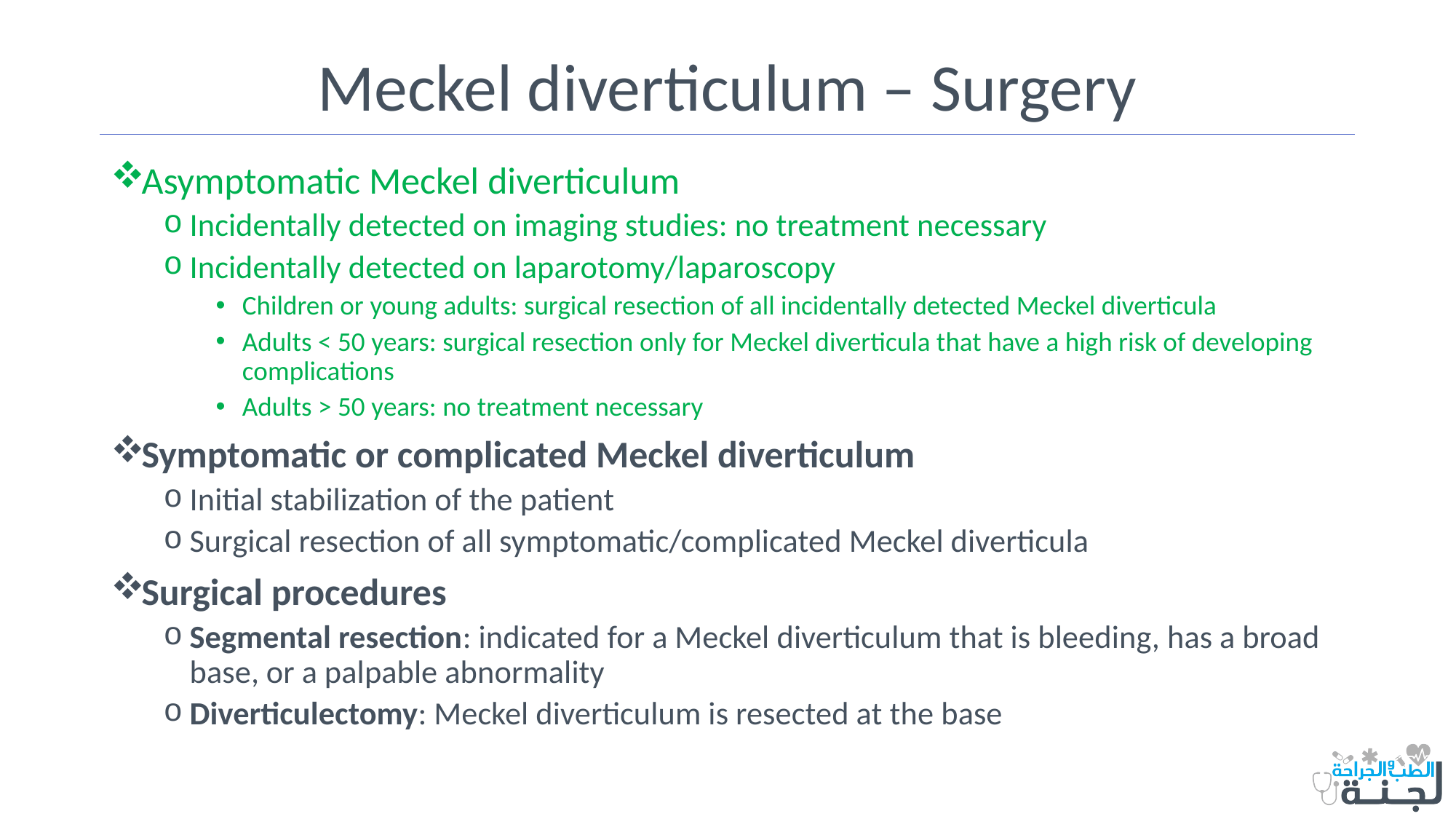

# Meckel diverticulum – Surgery
Asymptomatic Meckel diverticulum
Incidentally detected on imaging studies: no treatment necessary
Incidentally detected on laparotomy/laparoscopy
Children or young adults: surgical resection of all incidentally detected Meckel diverticula
Adults < 50 years: surgical resection only for Meckel diverticula that have a high risk of developing complications
Adults > 50 years: no treatment necessary
Symptomatic or complicated Meckel diverticulum
Initial stabilization of the patient
Surgical resection of all symptomatic/complicated Meckel diverticula
Surgical procedures
Segmental resection: indicated for a Meckel diverticulum that is bleeding, has a broad base, or a palpable abnormality
Diverticulectomy: Meckel diverticulum is resected at the base